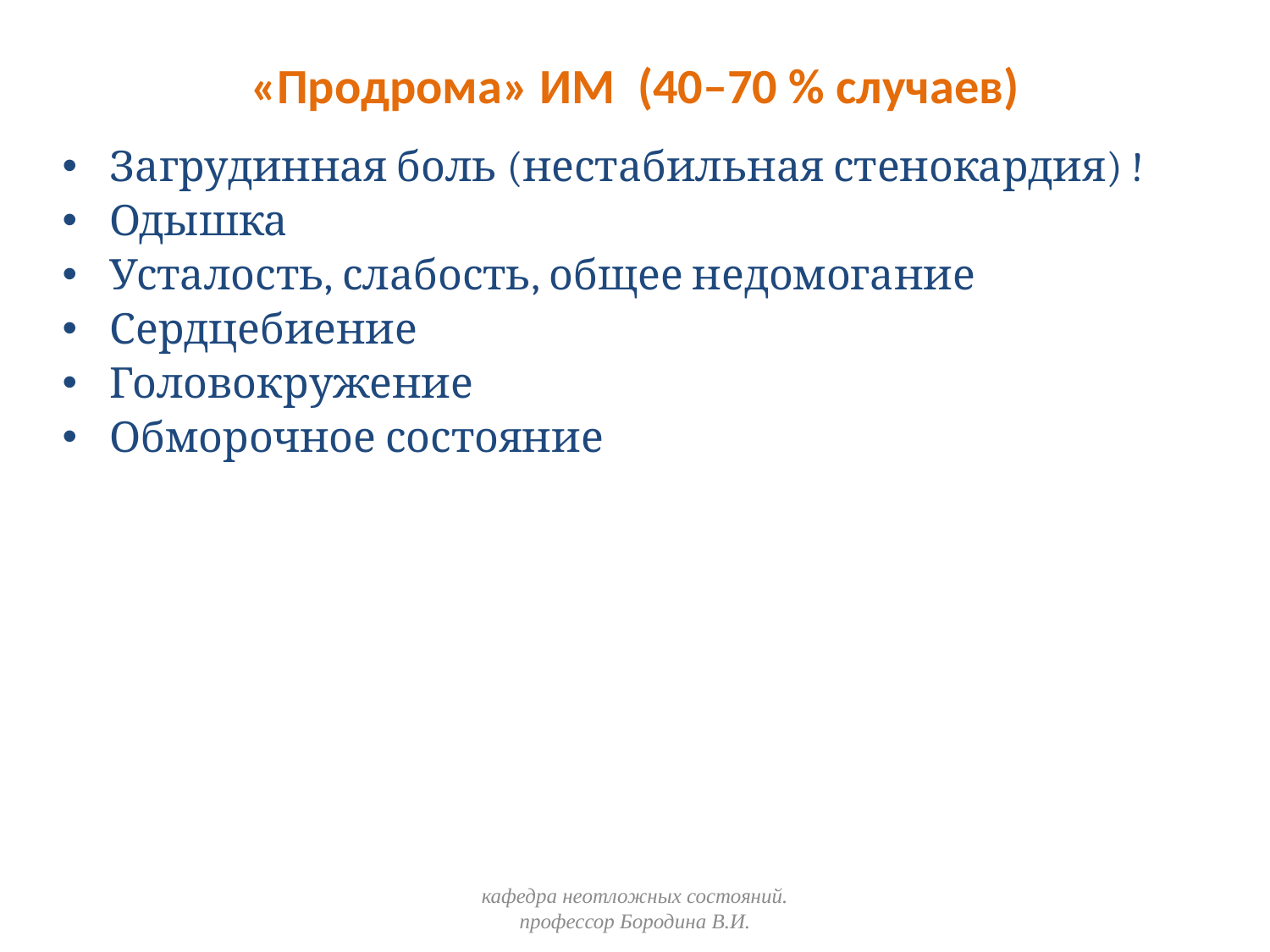

# «Продрома» ИМ  (40–70 % случаев)
Загрудинная боль (нестабильная стенокардия) !
Одышка
Усталость, слабость, общее недомогание
Сердцебиение
Головокружение
Обморочное состояние

кафедра неотложных состояний. профессор Бородина В.И.